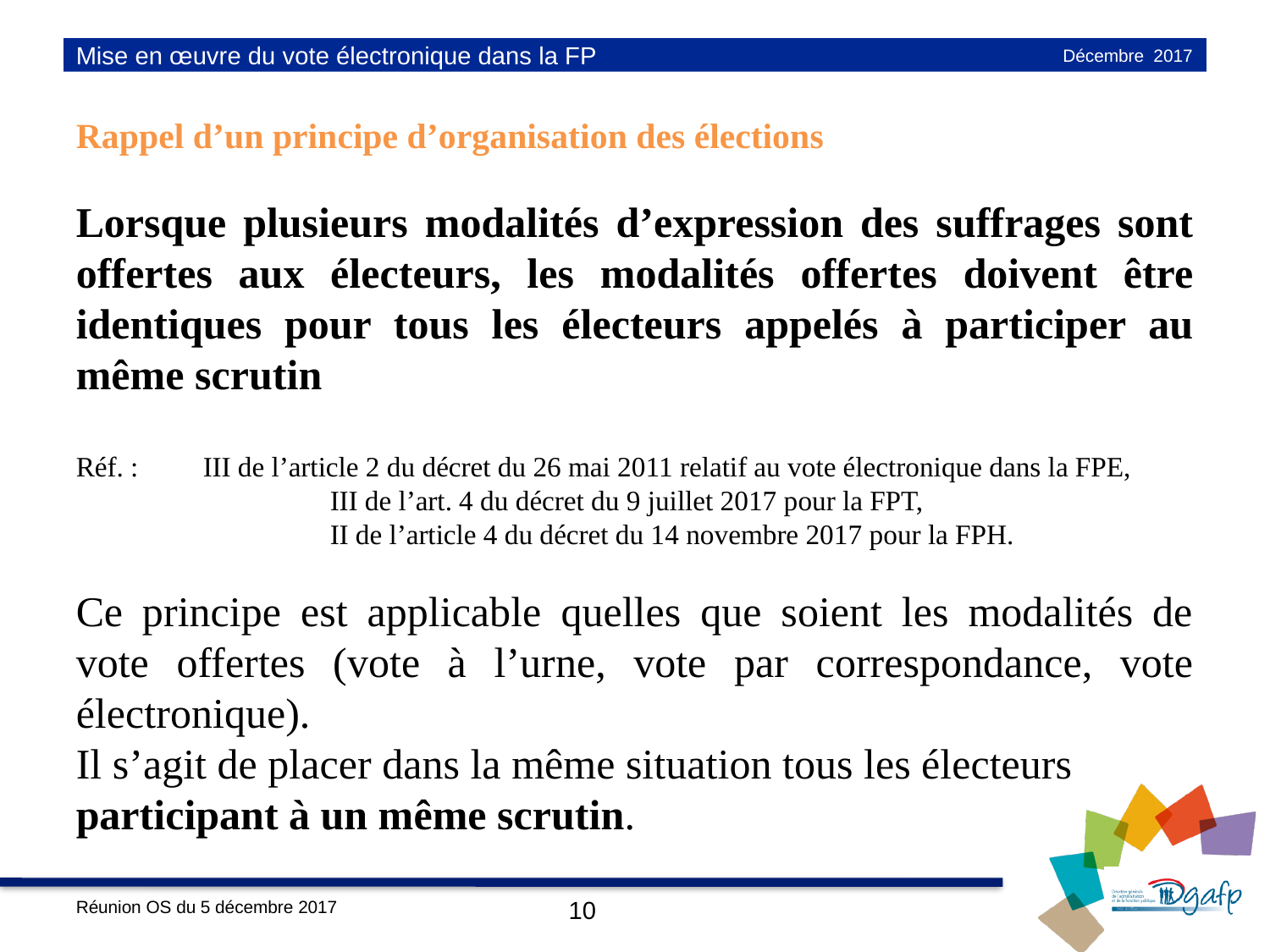

# Mise en œuvre du vote électronique dans la FP
Décembre  2017
Rappel d’un principe d’organisation des élections

Lorsque plusieurs modalités d’expression des suffrages sont offertes aux électeurs, les modalités offertes doivent être identiques pour tous les électeurs appelés à participer au même scrutin

Réf. : 	III de l’article 2 du décret du 26 mai 2011 relatif au vote électronique dans la FPE,
		III de l’art. 4 du décret du 9 juillet 2017 pour la FPT,
		II de l’article 4 du décret du 14 novembre 2017 pour la FPH.

Ce principe est applicable quelles que soient les modalités de vote offertes (vote à l’urne, vote par correspondance, vote électronique).
Il s’agit de placer dans la même situation tous les électeurs participant à un même scrutin.

10
Réunion OS du 5 décembre 2017